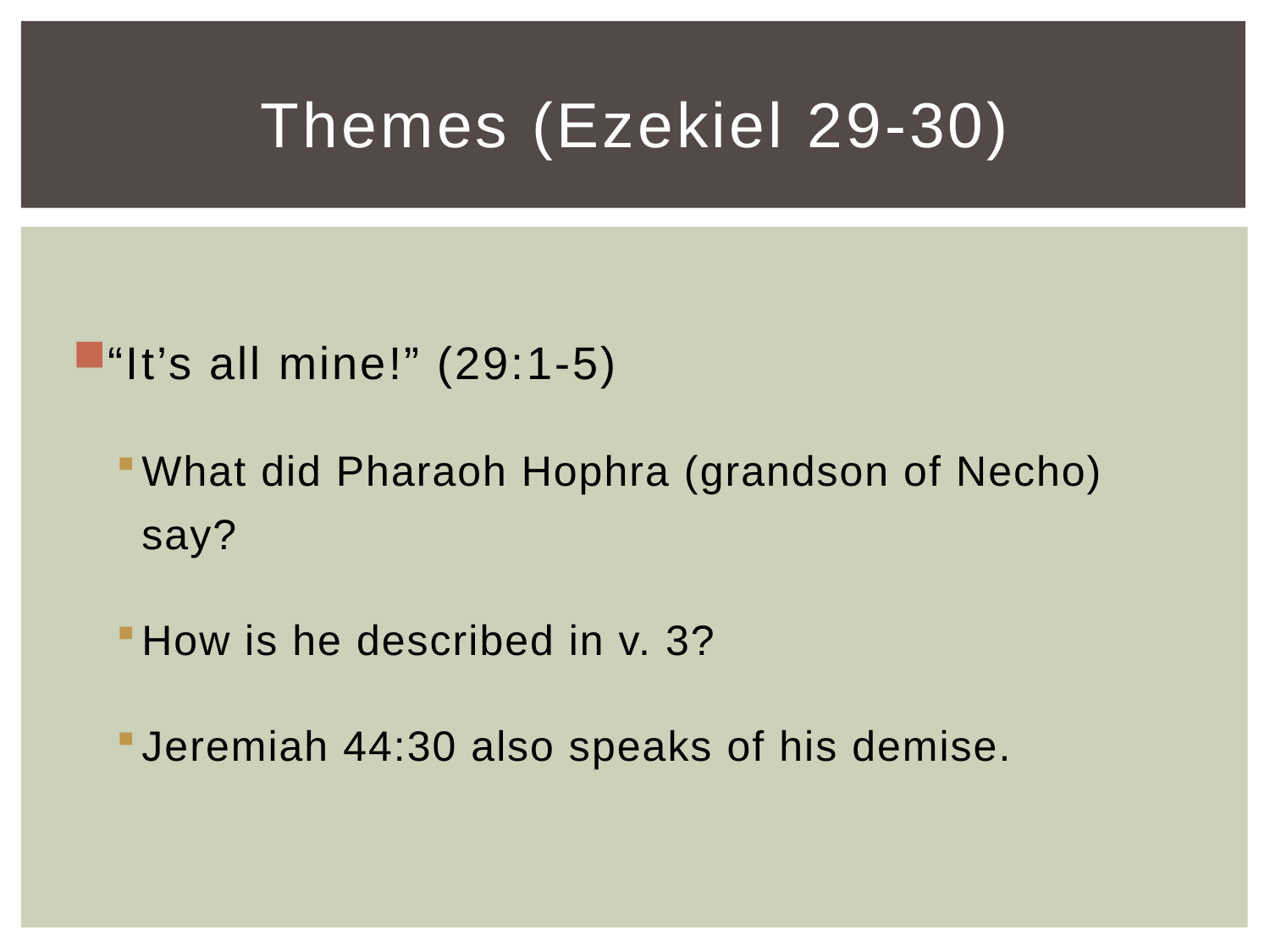

# Themes (Ezekiel 29-30)
“It’s all mine!” (29:1-5)
What did Pharaoh Hophra (grandson of Necho) say?
How is he described in v. 3?
Jeremiah 44:30 also speaks of his demise.